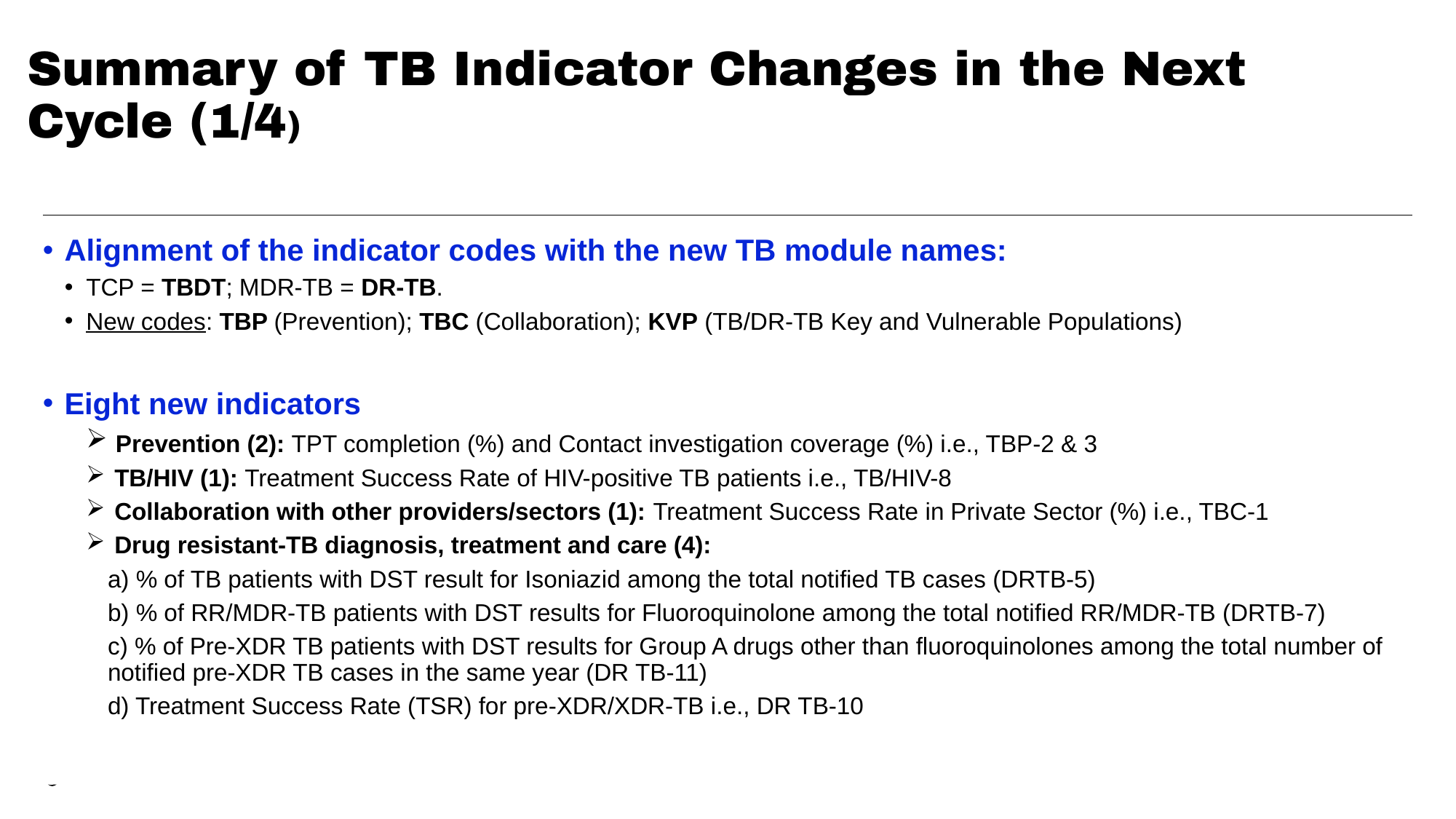

# Summary of TB Indicator Changes in the Next Cycle (1/4)
Alignment of the indicator codes with the new TB module names:
TCP = TBDT; MDR-TB = DR-TB.
New codes: TBP (Prevention); TBC (Collaboration); KVP (TB/DR-TB Key and Vulnerable Populations)

Eight new indicators
 Prevention (2): TPT completion (%) and Contact investigation coverage (%) i.e., TBP-2 & 3
 TB/HIV (1): Treatment Success Rate of HIV-positive TB patients i.e., TB/HIV-8
 Collaboration with other providers/sectors (1): Treatment Success Rate in Private Sector (%) i.e., TBC-1
 Drug resistant-TB diagnosis, treatment and care (4):
a) % of TB patients with DST result for Isoniazid among the total notified TB cases (DRTB-5)
b) % of RR/MDR-TB patients with DST results for Fluoroquinolone among the total notified RR/MDR-TB (DRTB-7)
c) % of Pre-XDR TB patients with DST results for Group A drugs other than fluoroquinolones among the total number of notified pre-XDR TB cases in the same year (DR TB-11)
d) Treatment Success Rate (TSR) for pre-XDR/XDR-TB i.e., DR TB-10
26